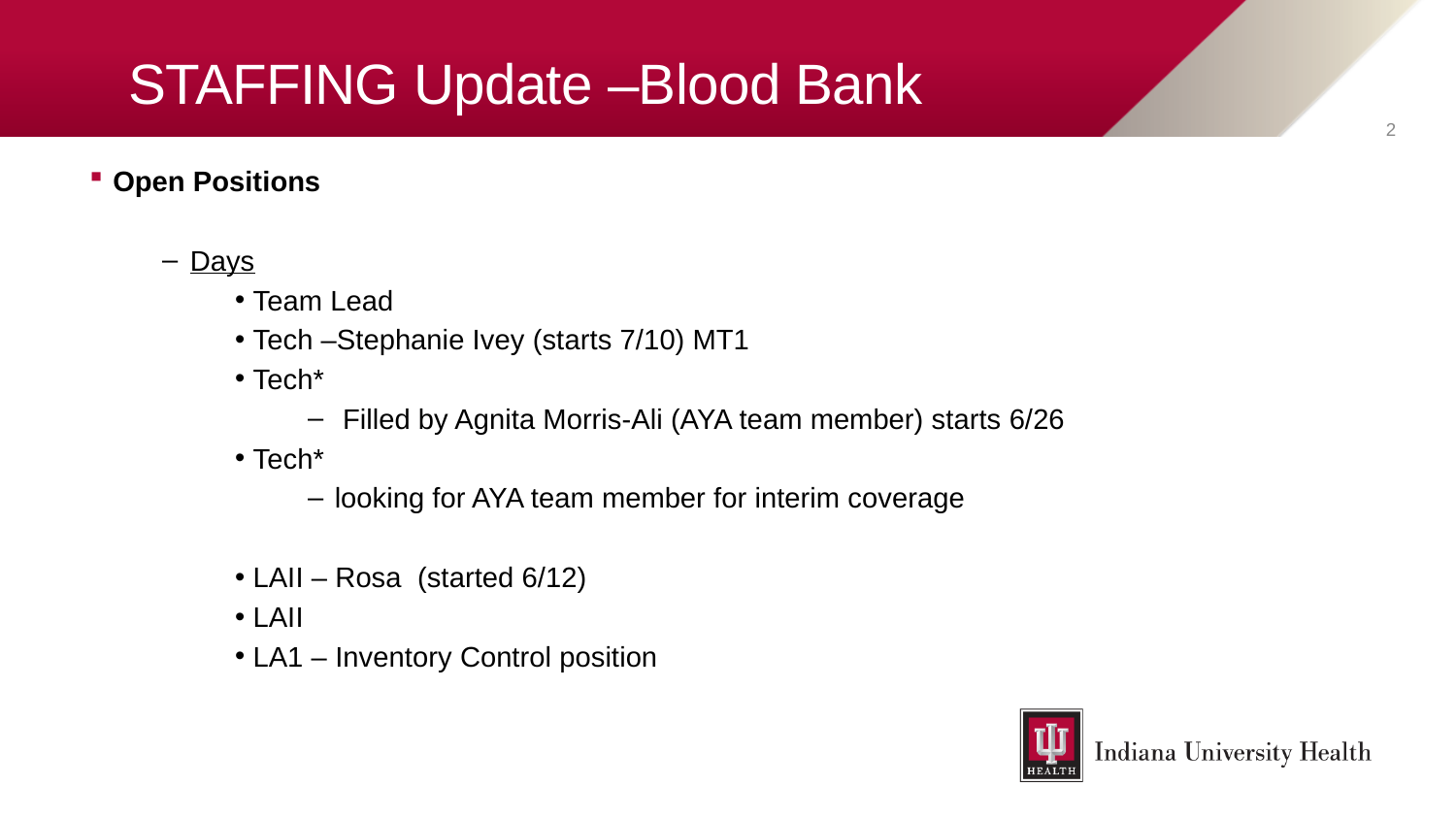

# STAFFING Update –Blood Bank
2
Open Positions

Days
Team Lead
Tech –Stephanie Ivey (starts 7/10) MT1
Tech*
 Filled by Agnita Morris-Ali (AYA team member) starts 6/26
Tech*
looking for AYA team member for interim coverage

LAII – Rosa  (started 6/12)
LAII
LA1 – Inventory Control position